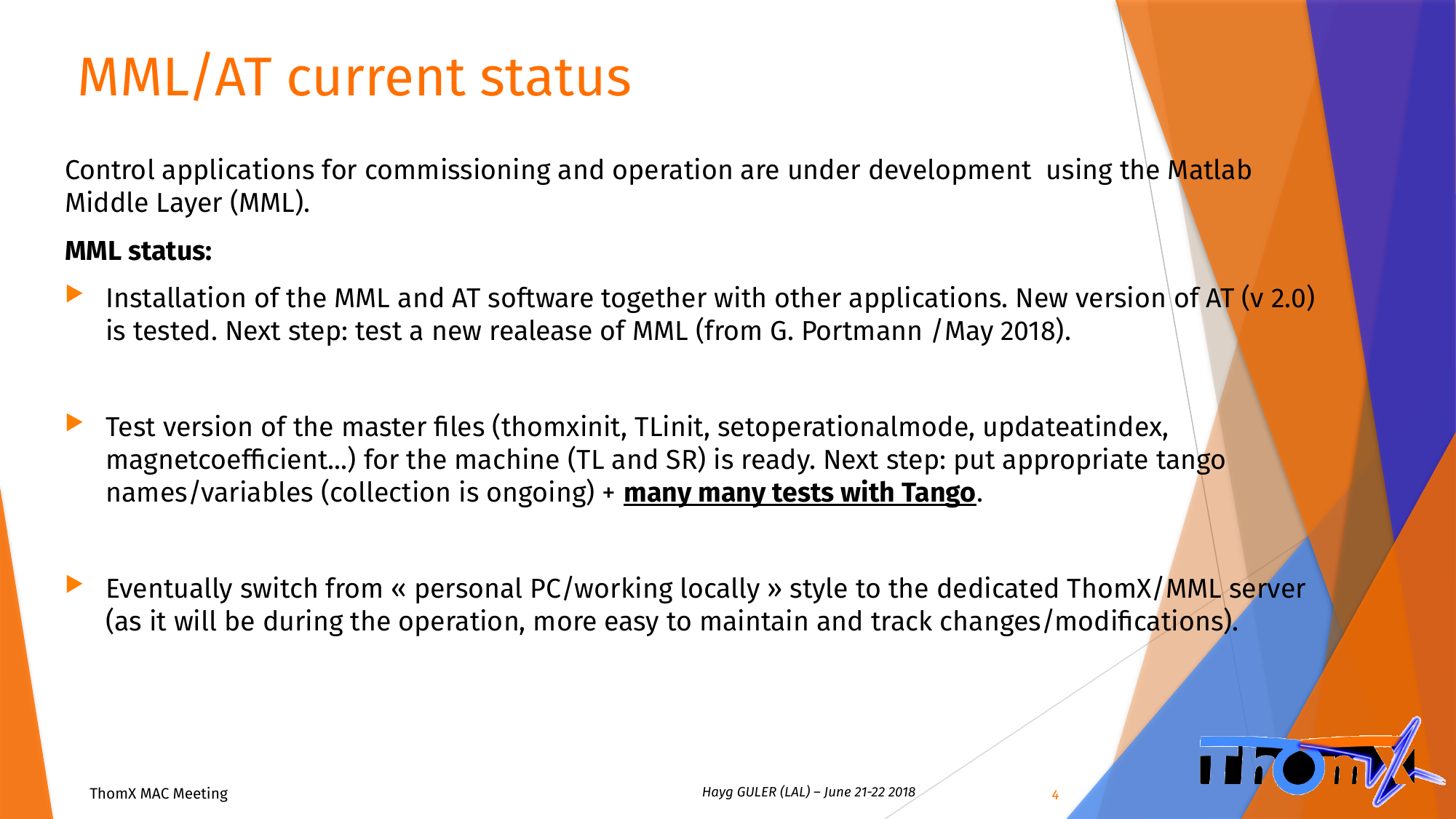

# MML/AT current status
Control applications for commissioning and operation are under development  using the Matlab Middle Layer (MML).
MML status:
Installation of the MML and AT software together with other applications. New version of AT (v 2.0) is tested. Next step: test a new realease of MML (from G. Portmann /May 2018).

Test version of the master files (thomxinit, TLinit, setoperationalmode, updateatindex, magnetcoefficient...) for the machine (TL and SR) is ready. Next step: put appropriate tango names/variables (collection is ongoing) + many many tests with Tango.

Eventually switch from « personal PC/working locally » style to the dedicated ThomX/MML server (as it will be during the operation, more easy to maintain and track changes/modifications).

4